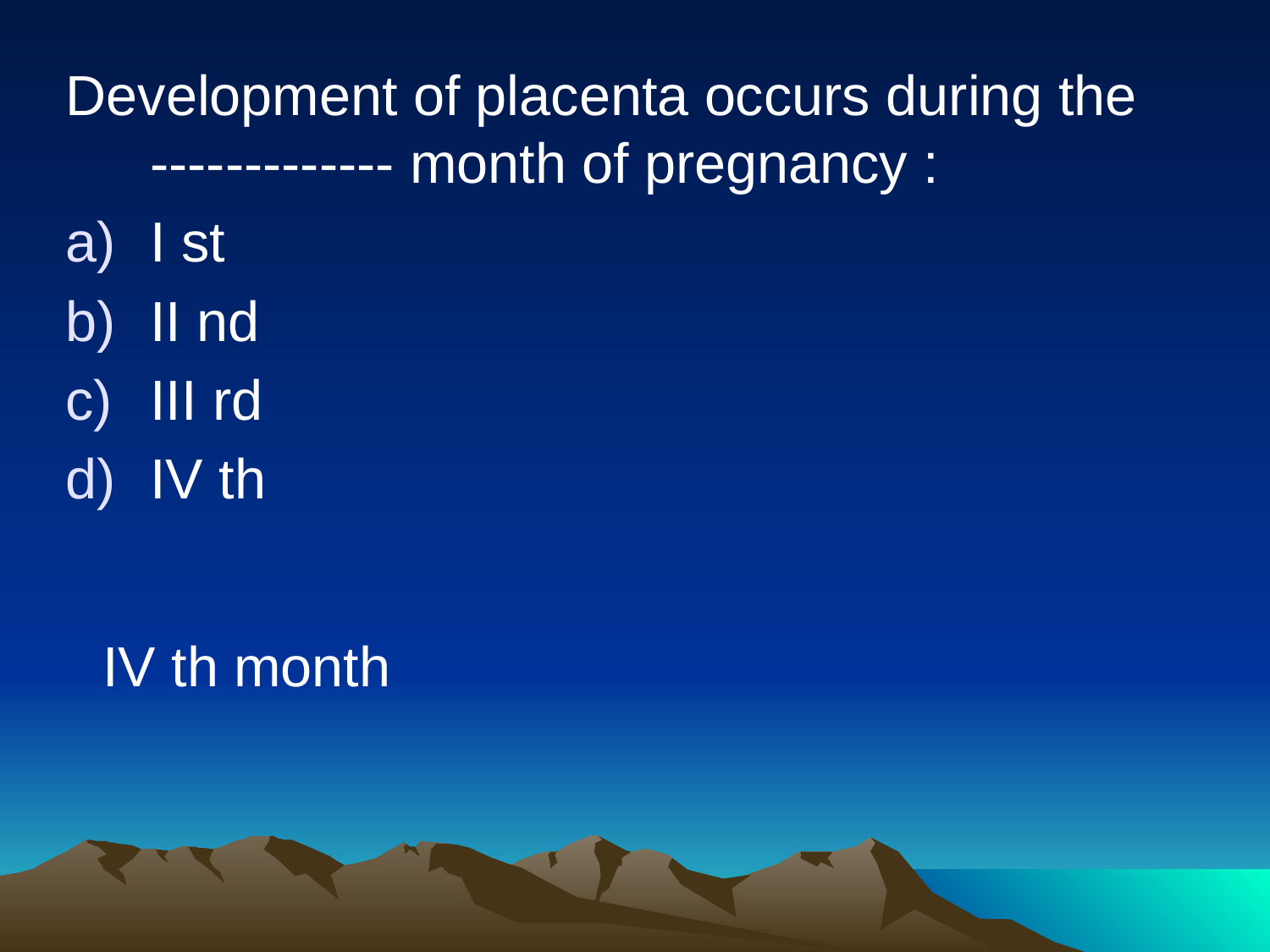

Development of placenta occurs during the ------------- month of pregnancy :
I st
II nd
III rd
IV th

IV th month